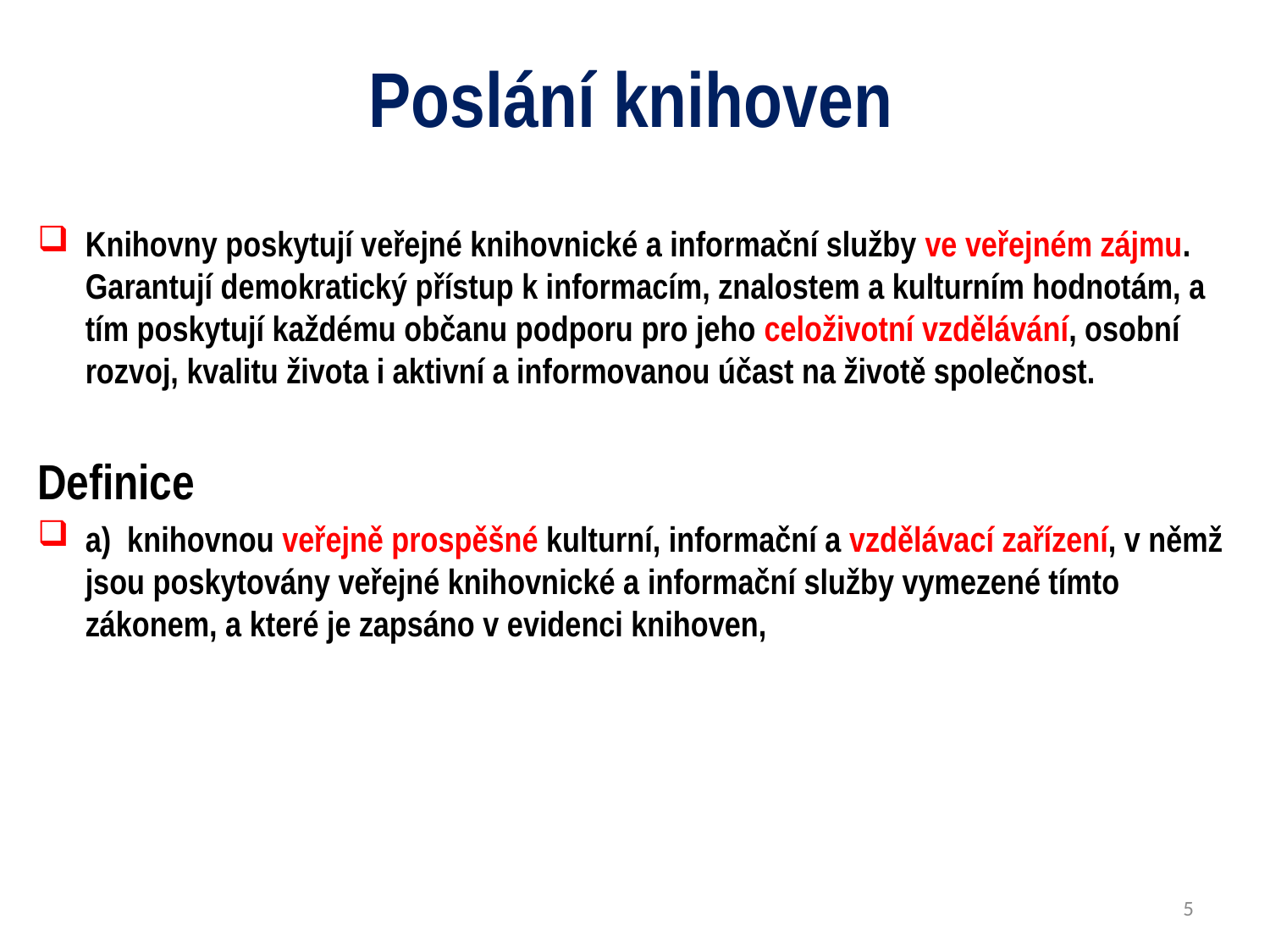

# Poslání knihoven

Knihovny poskytují veřejné knihovnické a informační služby ve veřejném zájmu. Garantují demokratický přístup k informacím, znalostem a kulturním hodnotám, a tím poskytují každému občanu podporu pro jeho celoživotní vzdělávání, osobní rozvoj, kvalitu života i aktivní a informovanou účast na životě společnost.

Definice
a)  knihovnou veřejně prospěšné kulturní, informační a vzdělávací zařízení, v němž jsou poskytovány veřejné knihovnické a informační služby vymezené tímto zákonem, a které je zapsáno v evidenci knihoven,

5